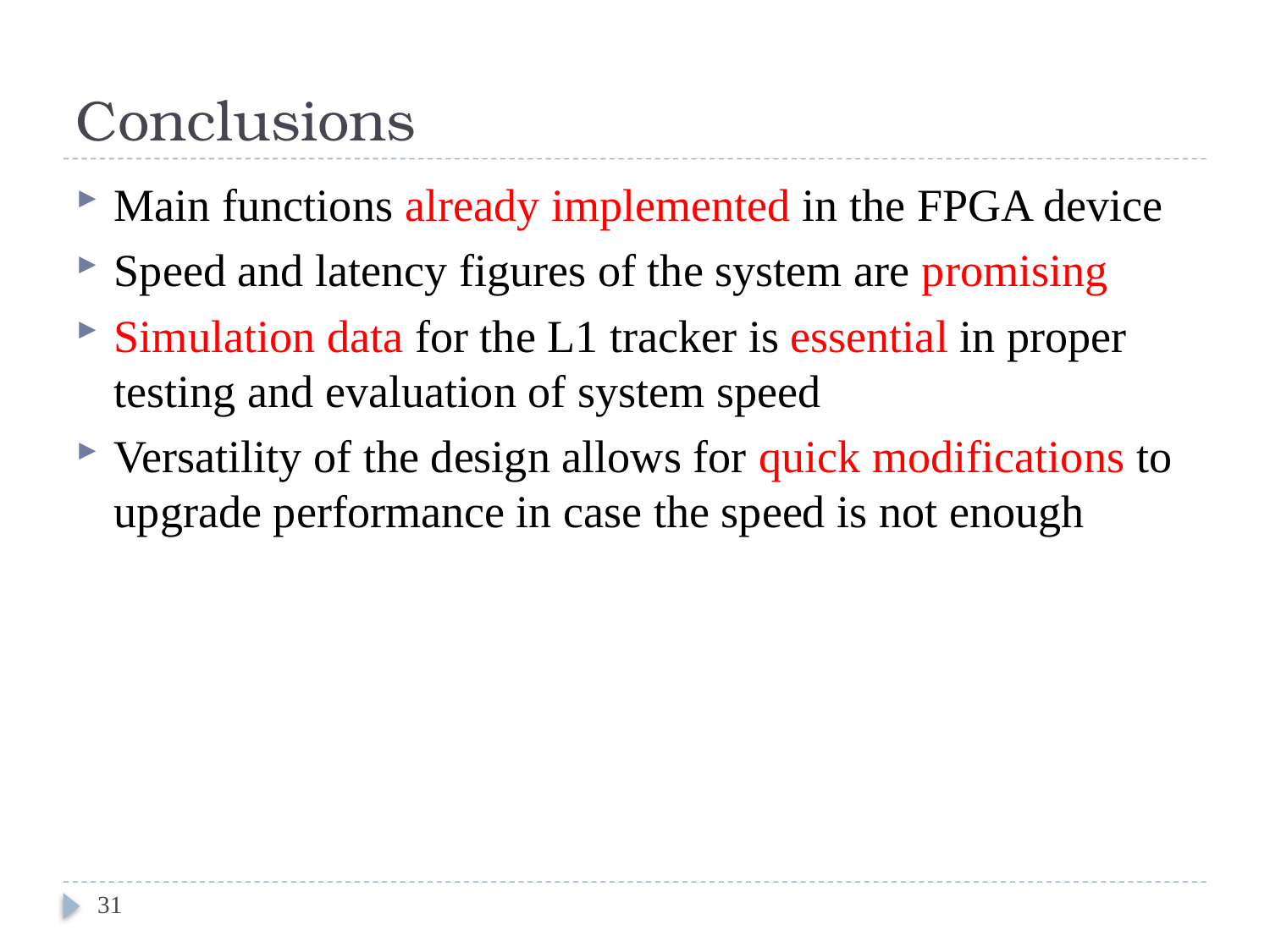

# Conclusions
Main functions already implemented in the FPGA device
Speed and latency figures of the system are promising
Simulation data for the L1 tracker is essential in proper testing and evaluation of system speed
Versatility of the design allows for quick modifications to upgrade performance in case the speed is not enough
31